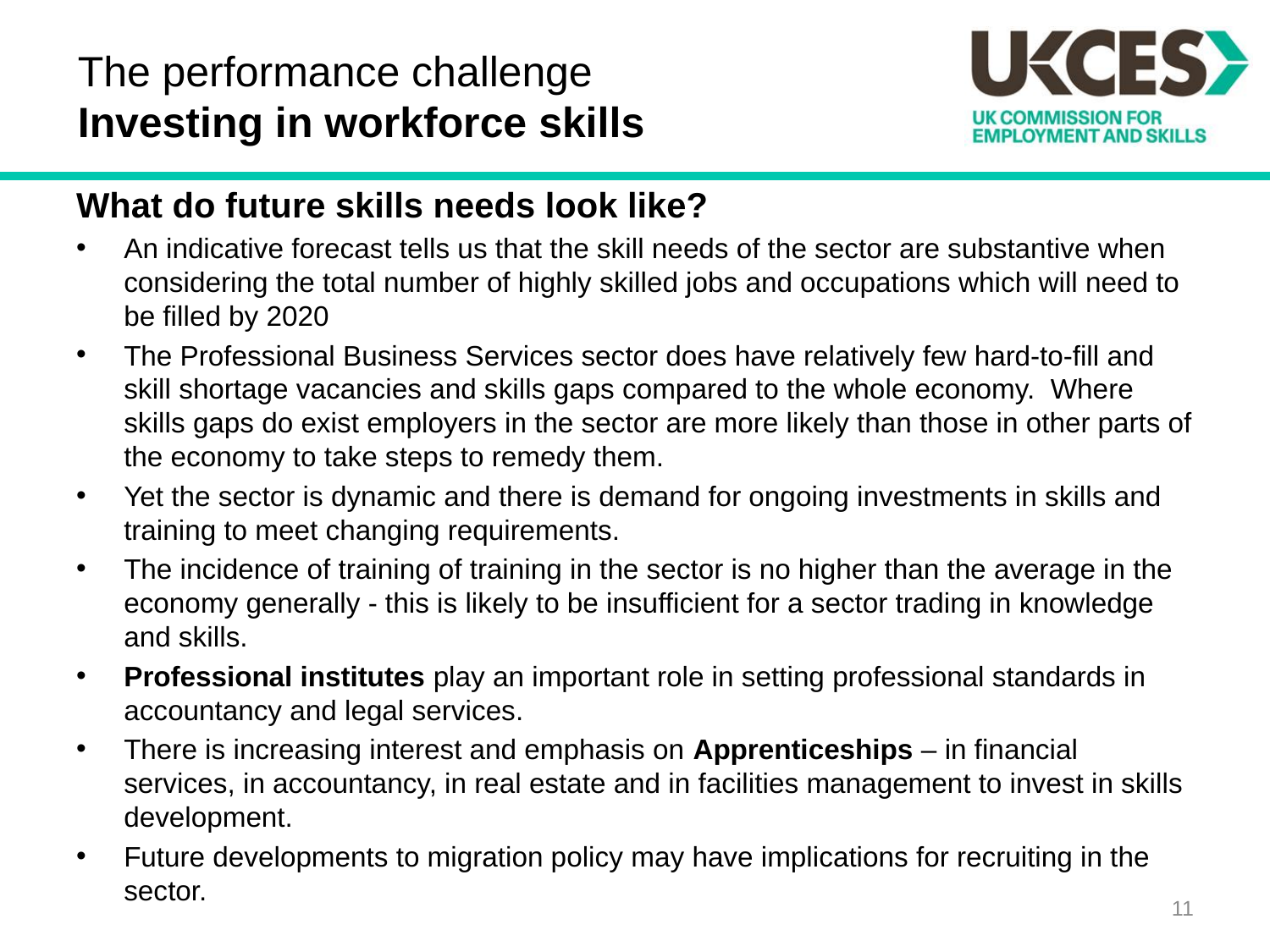

# The performance challenge Investing in workforce skills
What do future skills needs look like?
An indicative forecast tells us that the skill needs of the sector are substantive when considering the total number of highly skilled jobs and occupations which will need to be filled by 2020
The Professional Business Services sector does have relatively few hard-to-fill and skill shortage vacancies and skills gaps compared to the whole economy.  Where skills gaps do exist employers in the sector are more likely than those in other parts of the economy to take steps to remedy them.
Yet the sector is dynamic and there is demand for ongoing investments in skills and training to meet changing requirements.
The incidence of training of training in the sector is no higher than the average in the economy generally - this is likely to be insufficient for a sector trading in knowledge and skills.
Professional institutes play an important role in setting professional standards in accountancy and legal services.
There is increasing interest and emphasis on Apprenticeships – in financial services, in accountancy, in real estate and in facilities management to invest in skills development.
Future developments to migration policy may have implications for recruiting in the sector.

11